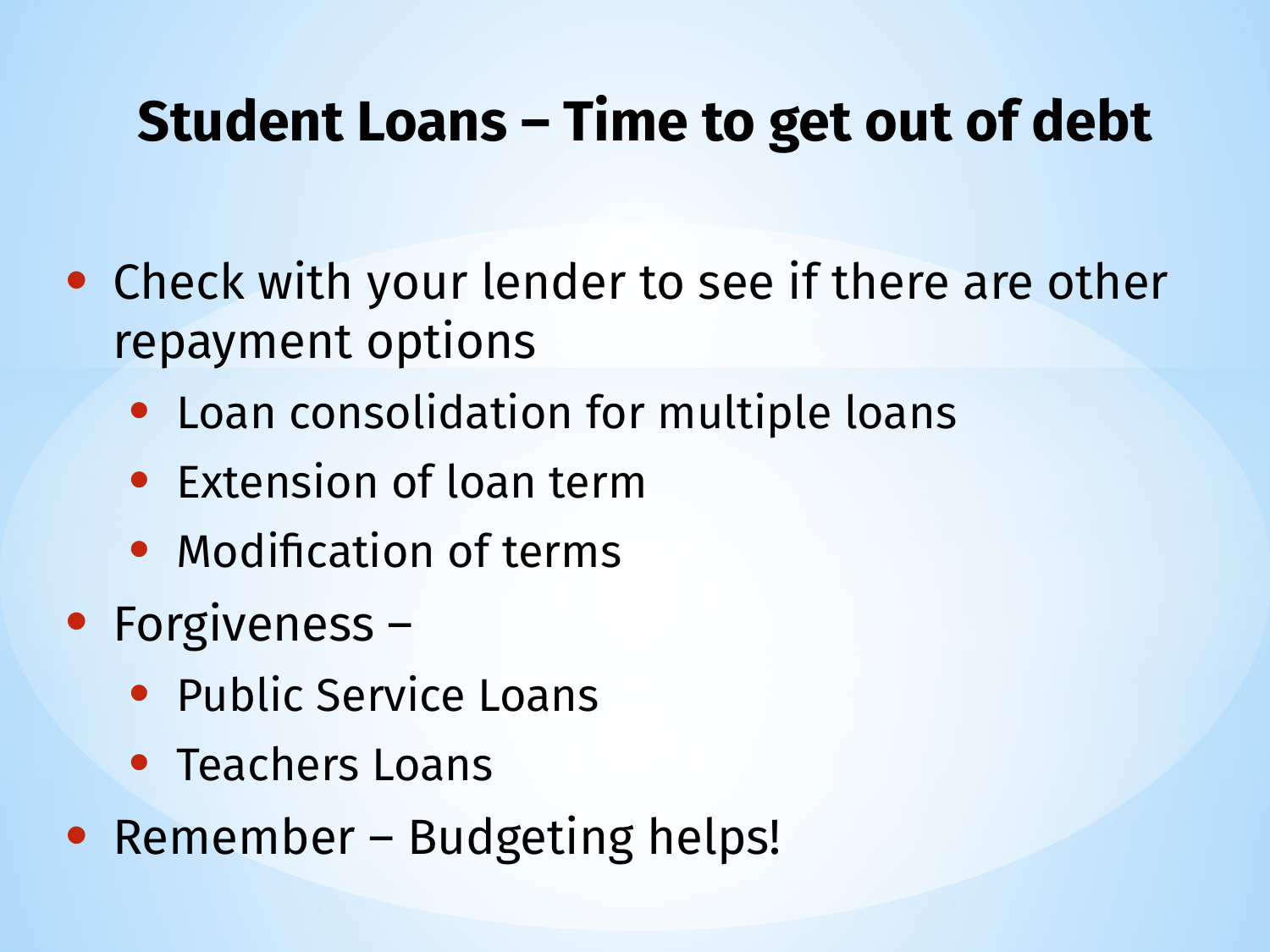

# Student Loans – Time to get out of debt
Check with your lender to see if there are other repayment options
Loan consolidation for multiple loans
Extension of loan term
Modification of terms
Forgiveness –
Public Service Loans
Teachers Loans
Remember – Budgeting helps!